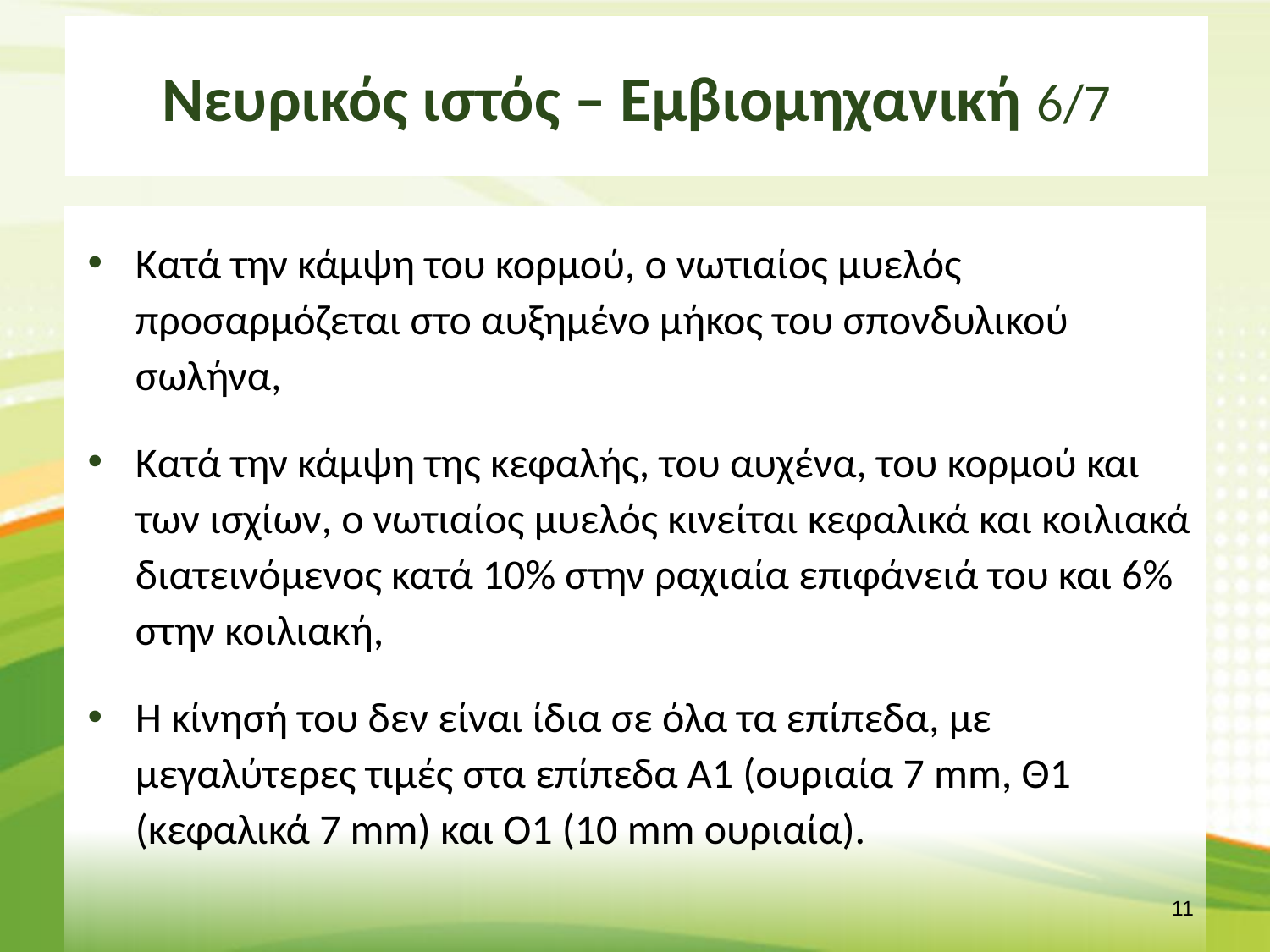

# Νευρικός ιστός – Εμβιομηχανική 6/7
Κατά την κάμψη του κορμού, ο νωτιαίος μυελός προσαρμόζεται στο αυξημένο μήκος του σπονδυλικού σωλήνα,
Κατά την κάμψη της κεφαλής, του αυχένα, του κορμού και των ισχίων, ο νωτιαίος μυελός κινείται κεφαλικά και κοιλιακά διατεινόμενος κατά 10% στην ραχιαία επιφάνειά του και 6% στην κοιλιακή,
Η κίνησή του δεν είναι ίδια σε όλα τα επίπεδα, με μεγαλύτερες τιμές στα επίπεδα Α1 (ουριαία 7 mm, Θ1 (κεφαλικά 7 mm) και Ο1 (10 mm ουριαία).

11